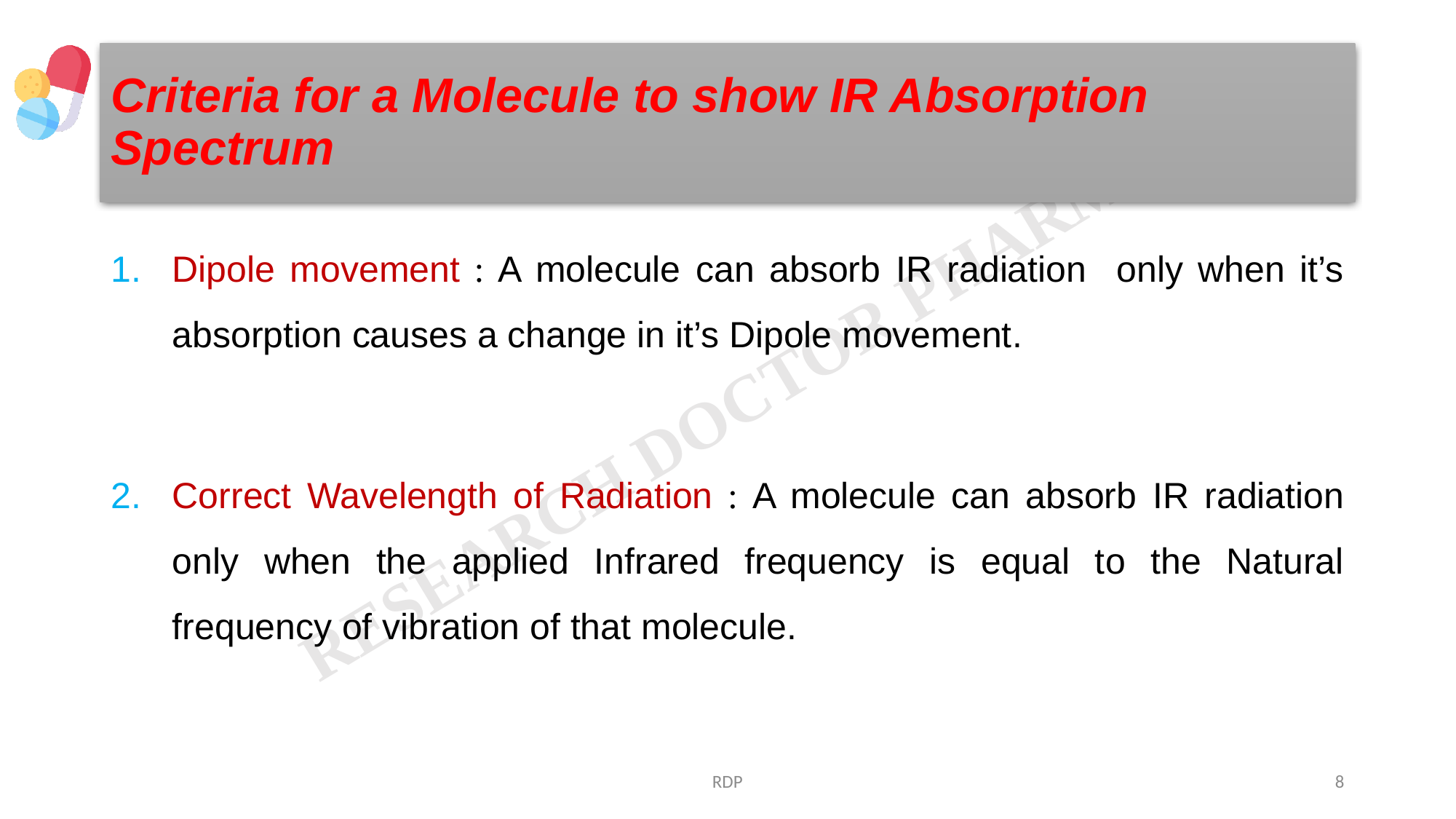

# Criteria for a Molecule to show IR Absorption Spectrum
Dipole movement : A molecule can absorb IR radiation  only when it’s absorption causes a change in it’s Dipole movement.

Correct Wavelength of Radiation : A molecule can absorb IR radiation only when the applied Infrared frequency is equal to the Natural frequency of vibration of that molecule.

RDP
8